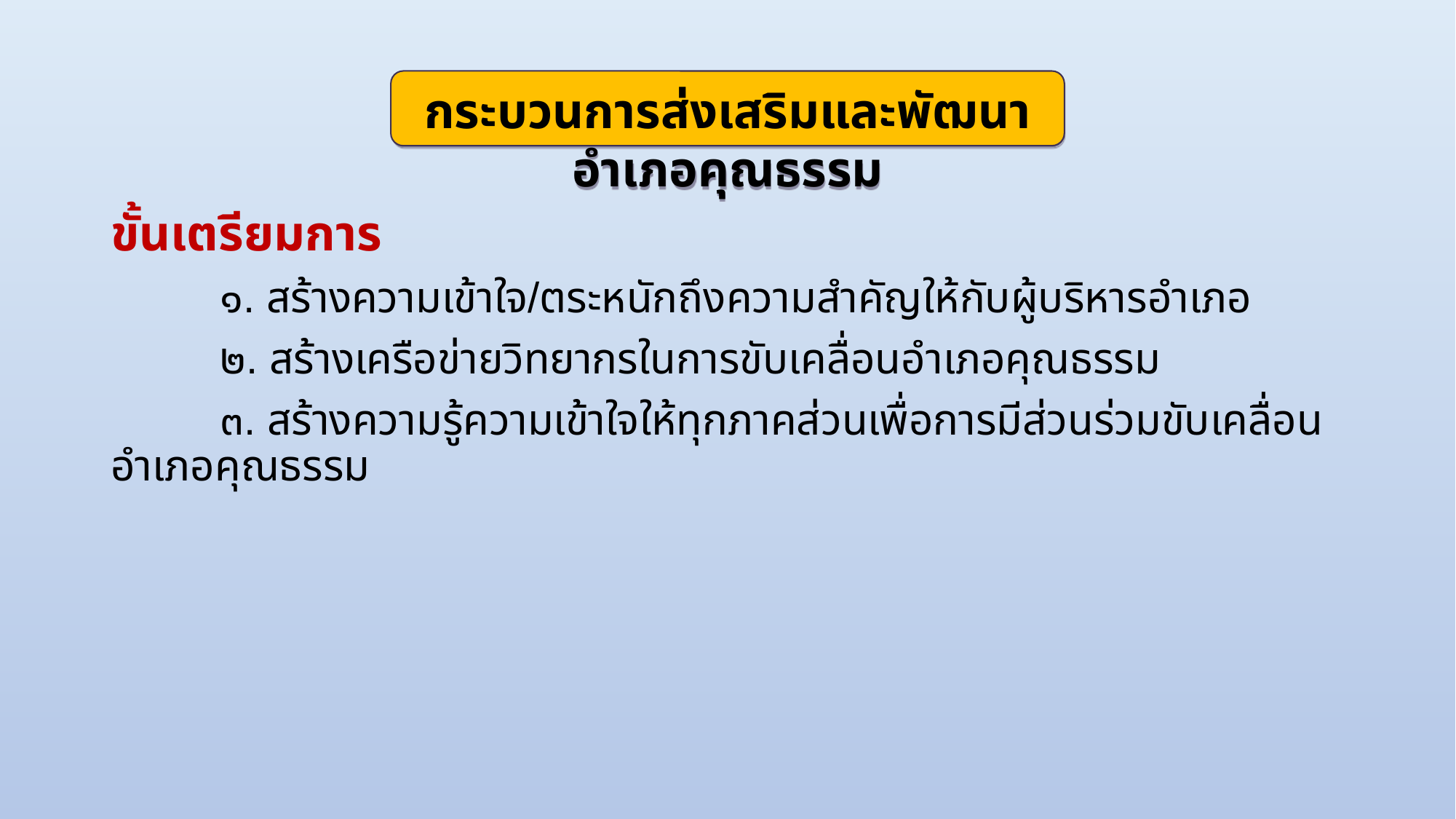

กระบวนการส่งเสริมและพัฒนาอำเภอคุณธรรม
ขั้นเตรียมการ
	๑. สร้างความเข้าใจ/ตระหนักถึงความสำคัญให้กับผู้บริหารอำเภอ
	๒. สร้างเครือข่ายวิทยากรในการขับเคลื่อนอำเภอคุณธรรม
	๓. สร้างความรู้ความเข้าใจให้ทุกภาคส่วนเพื่อการมีส่วนร่วมขับเคลื่อนอำเภอคุณธรรม